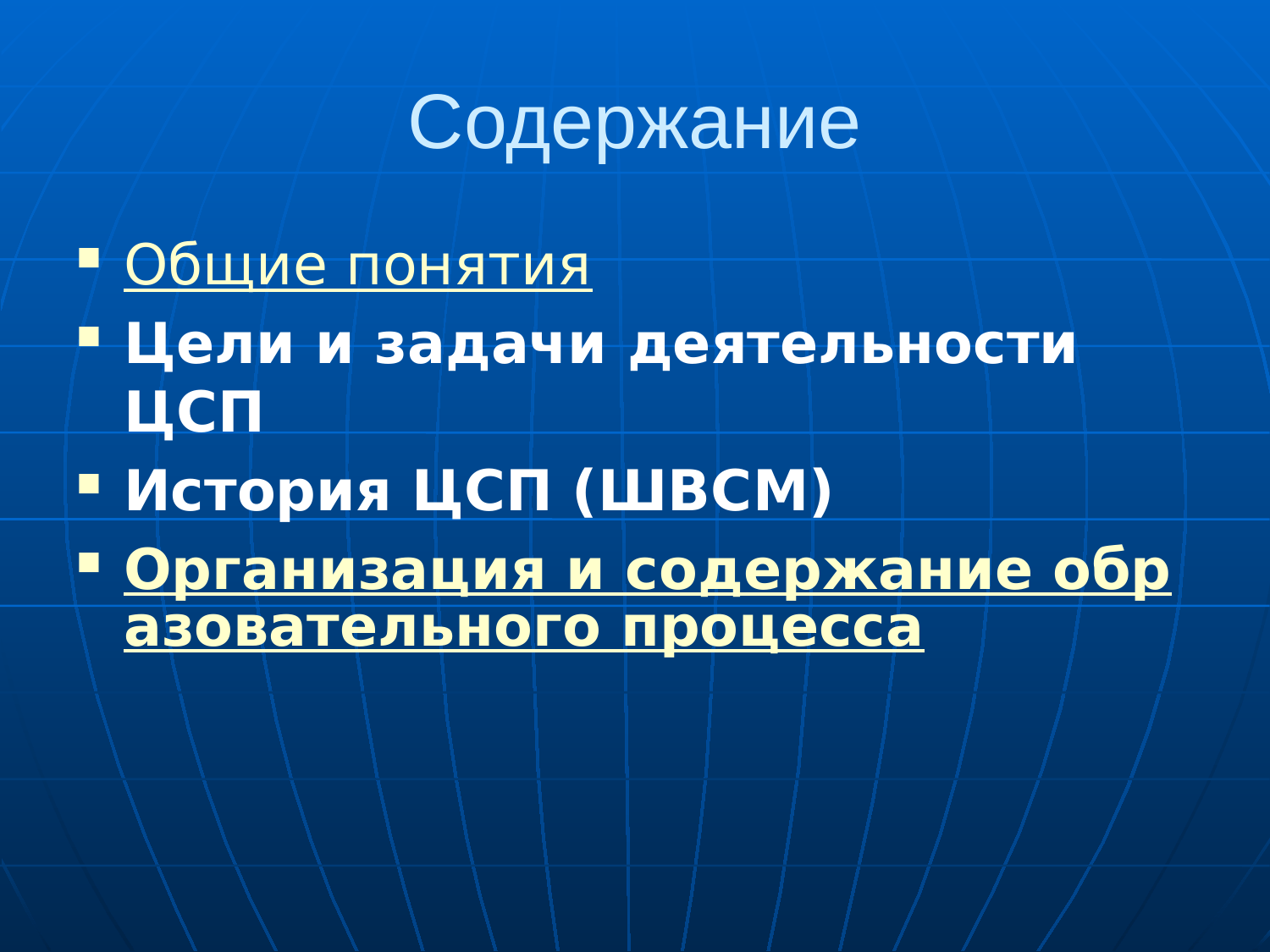

# Содержание
Общие понятия
Цели и задачи деятельности ЦСП
История ЦСП (ШВСМ)
Организация и содержание образовательного процесса